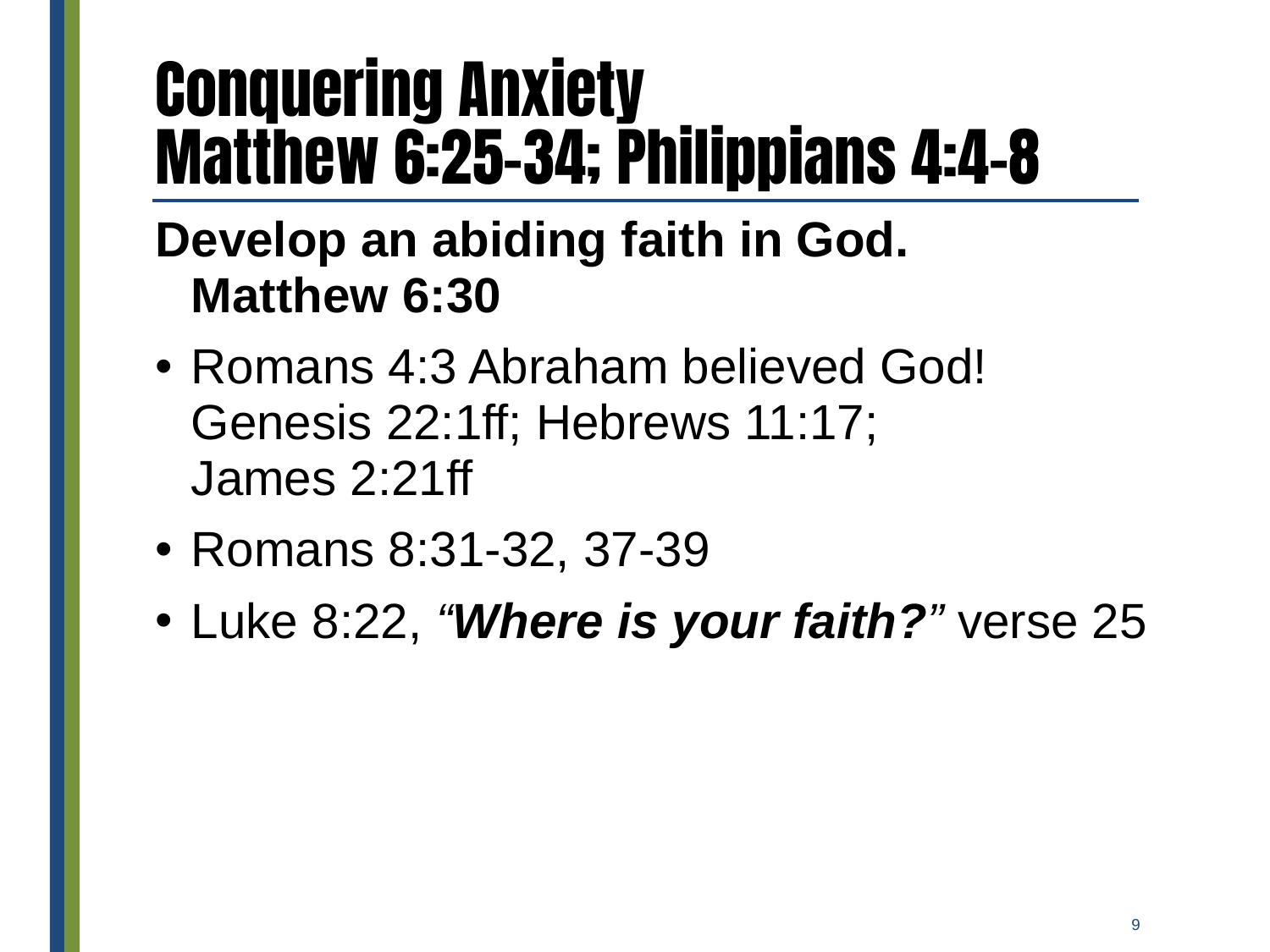

# Conquering Anxiety Matthew 6:25-34; Philippians 4:4-8
Develop an abiding faith in God.
Matthew 6:30
Romans 4:3 Abraham believed God!
Genesis 22:1ff; Hebrews 11:17;
James 2:21ff
Romans 8:31-32, 37-39
Luke 8:22, “Where is your faith?” verse 25
9